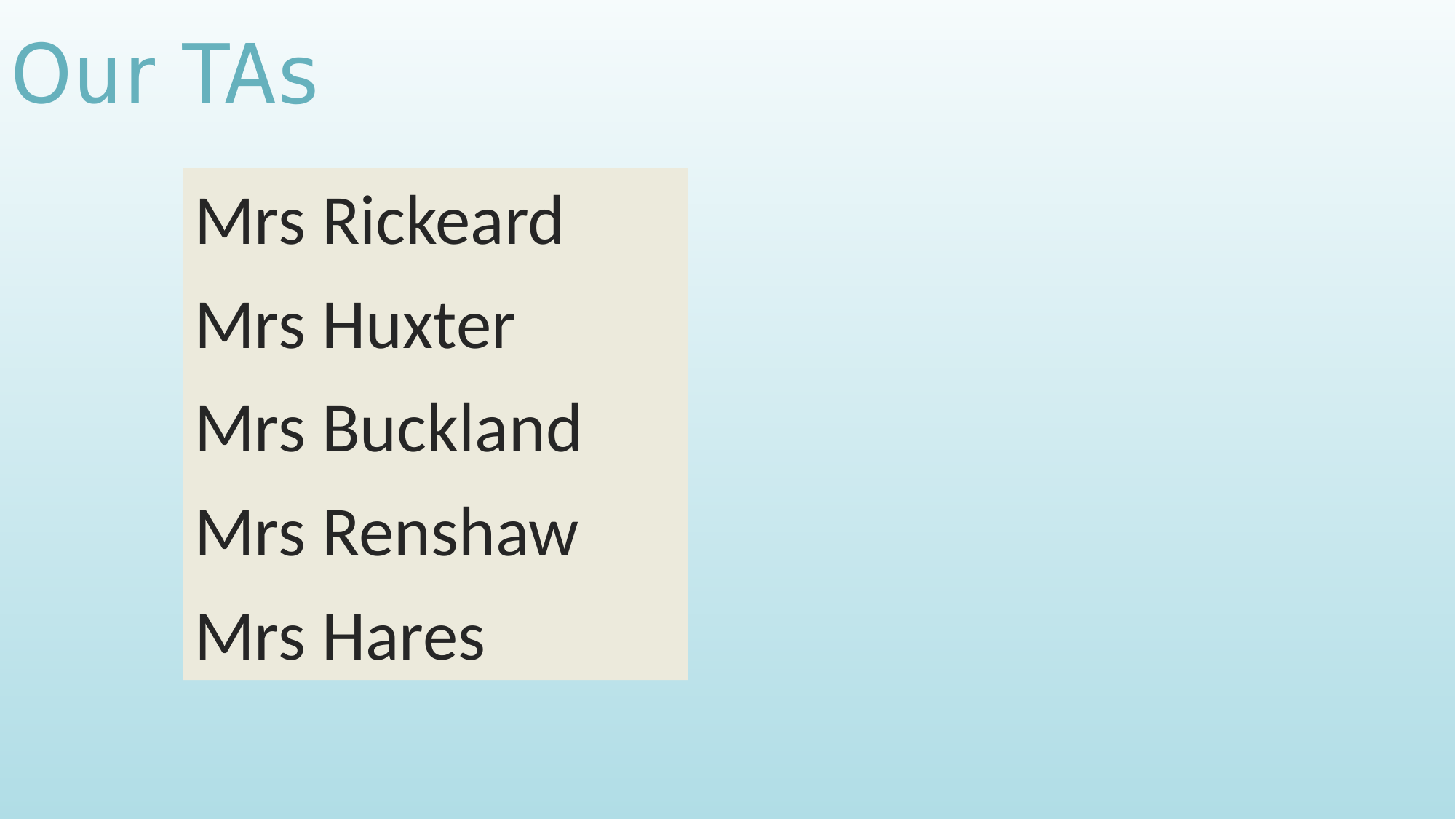

Our TAs

Mrs Rickeard
Mrs Huxter
Mrs Buckland
Mrs Renshaw
Mrs Hares